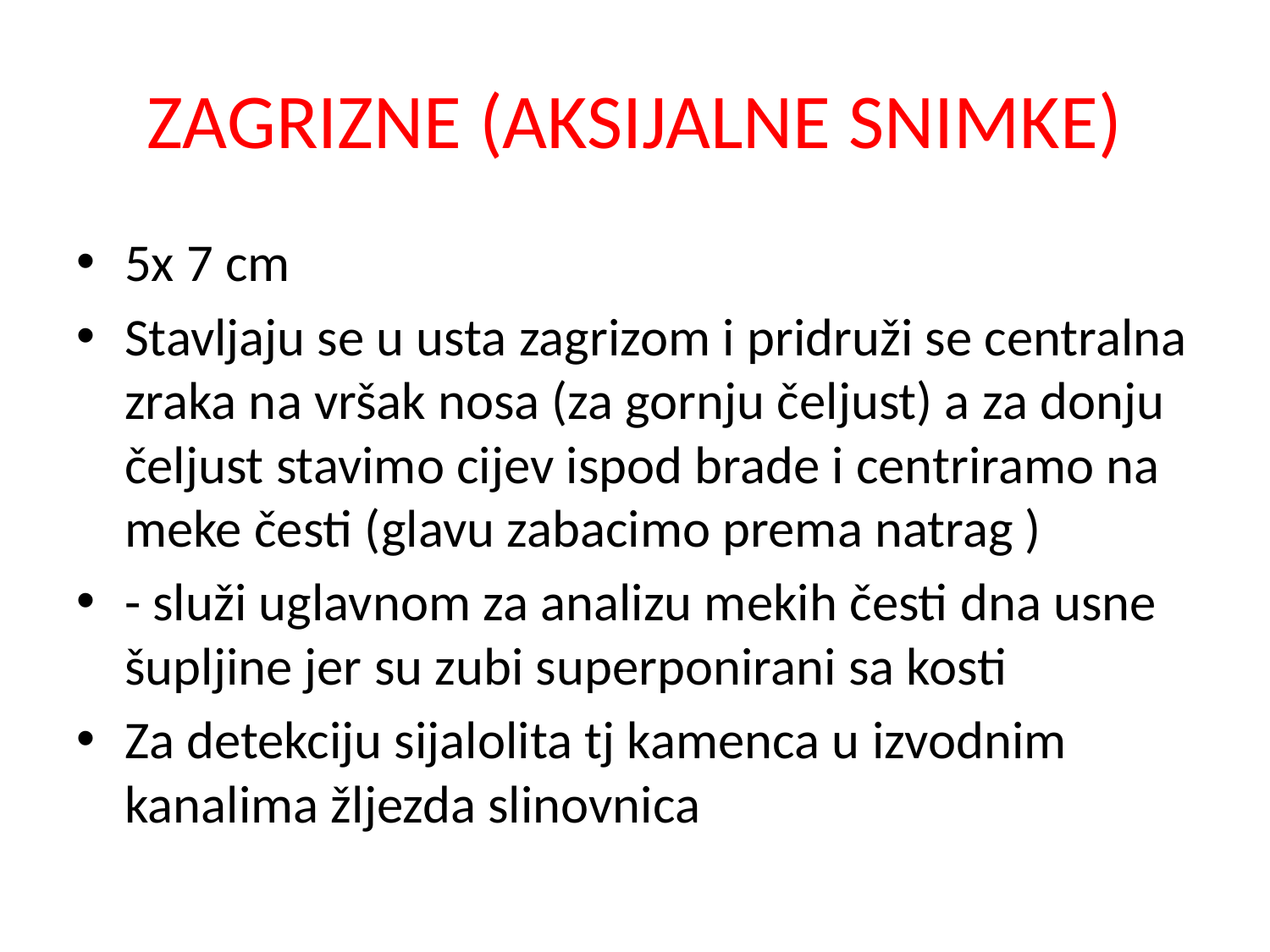

# ZAGRIZNE (AKSIJALNE SNIMKE)
5x 7 cm
Stavljaju se u usta zagrizom i pridruži se centralna zraka na vršak nosa (za gornju čeljust) a za donju čeljust stavimo cijev ispod brade i centriramo na meke česti (glavu zabacimo prema natrag )
- služi uglavnom za analizu mekih česti dna usne šupljine jer su zubi superponirani sa kosti
Za detekciju sijalolita tj kamenca u izvodnim kanalima žljezda slinovnica